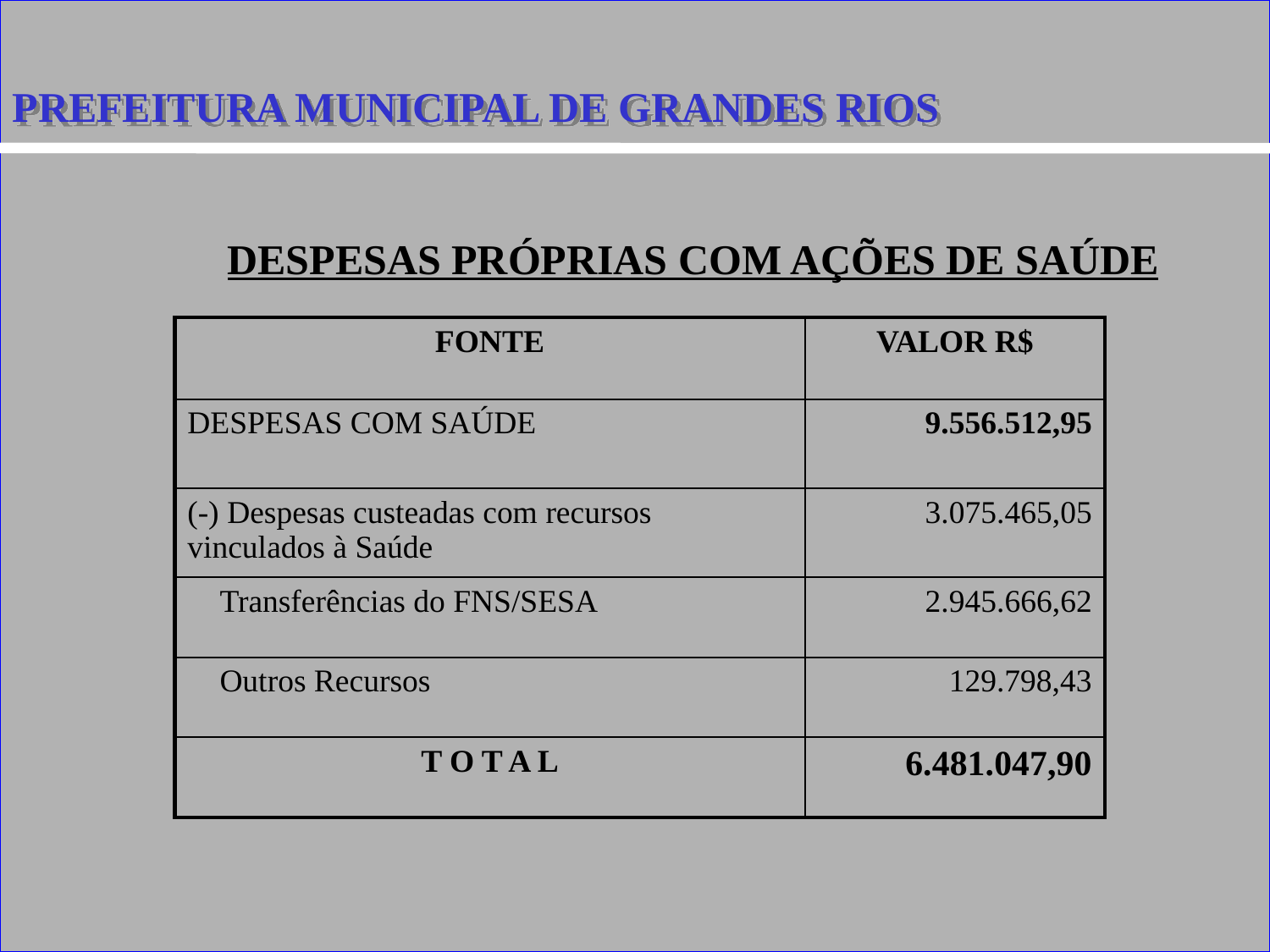

PREFEITURA MUNICIPAL DE GRANDES RIOS

DESPESAS PRÓPRIAS COM AÇÕES DE SAÚDE

| FONTE | VALOR R$ |
| --- | --- |
| DESPESAS COM SAÚDE | 9.556.512,95 |
| (-) Despesas custeadas com recursos vinculados à Saúde | 3.075.465,05 |
| Transferências do FNS/SESA | 2.945.666,62 |
| Outros Recursos | 129.798,43 |
| T O T A L | 6.481.047,90 |